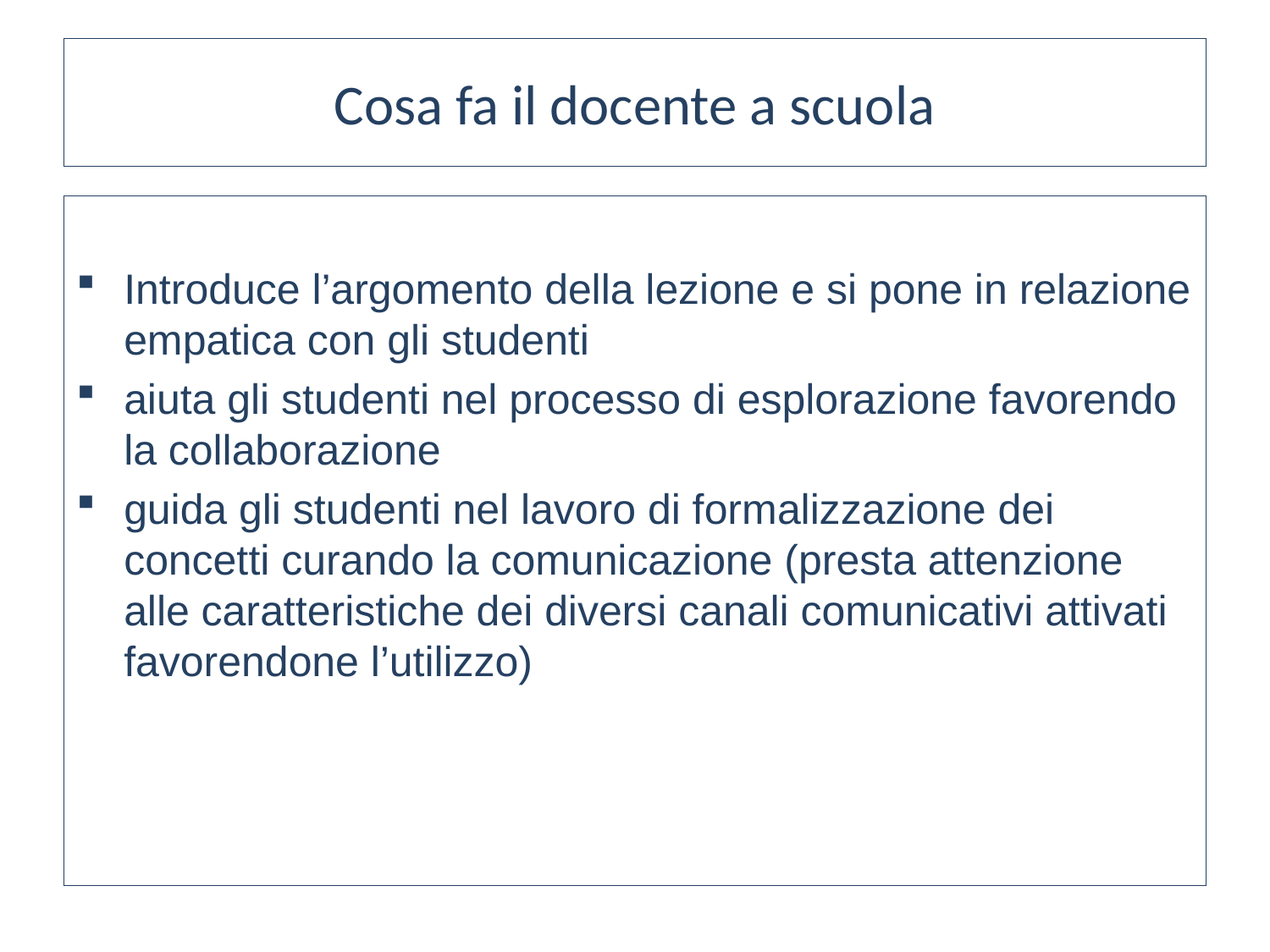

# Cosa fa il docente a scuola

Introduce l’argomento della lezione e si pone in relazione empatica con gli studenti
aiuta gli studenti nel processo di esplorazione favorendo la collaborazione
guida gli studenti nel lavoro di formalizzazione dei concetti curando la comunicazione (presta attenzione alle caratteristiche dei diversi canali comunicativi attivati favorendone l’utilizzo)